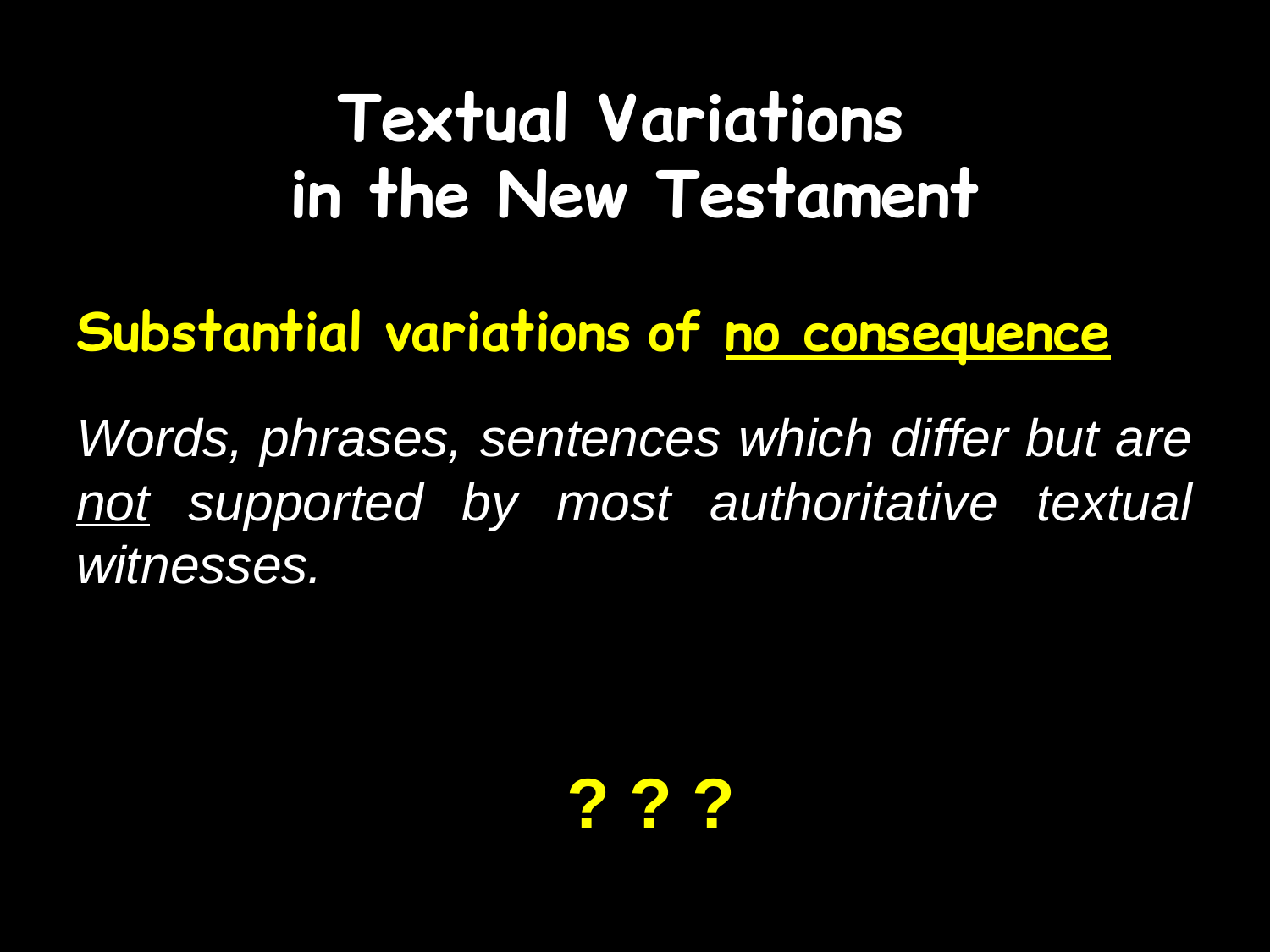

# Textual Variations in the New Testament
Substantial variations of no consequence
Words, phrases, sentences which differ but are not supported by most authoritative textual witnesses.
? ? ?